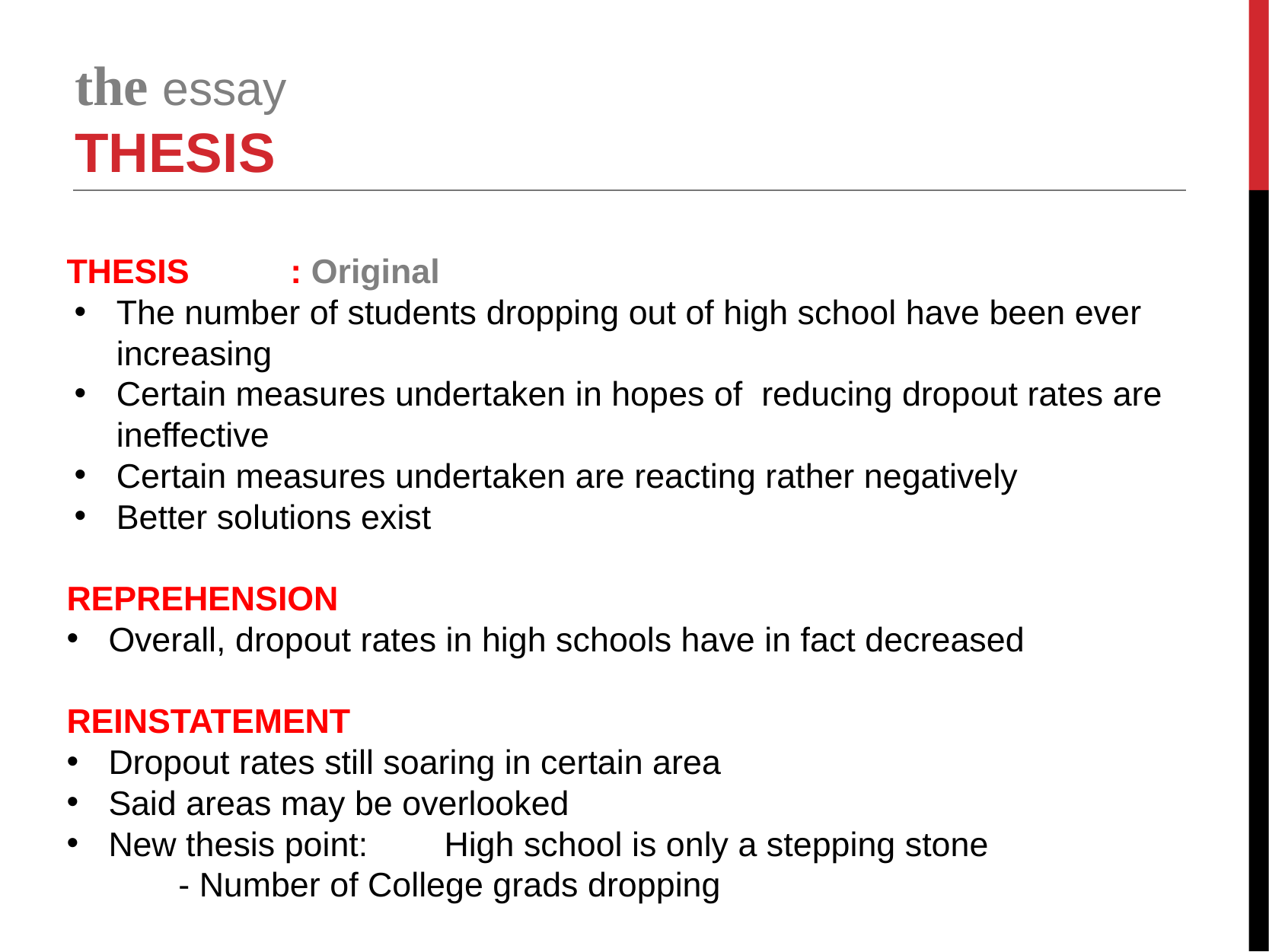

the essay
thesis
THESIS	: Original
The number of students dropping out of high school have been ever increasing
Certain measures undertaken in hopes of  reducing dropout rates are ineffective
Certain measures undertaken are reacting rather negatively
Better solutions exist

reprehension
Overall, dropout rates in high schools have in fact decreased

Reinstatement
Dropout rates still soaring in certain area
Said areas may be overlooked
New thesis point:	High school is only a stepping stone
			- Number of College grads dropping